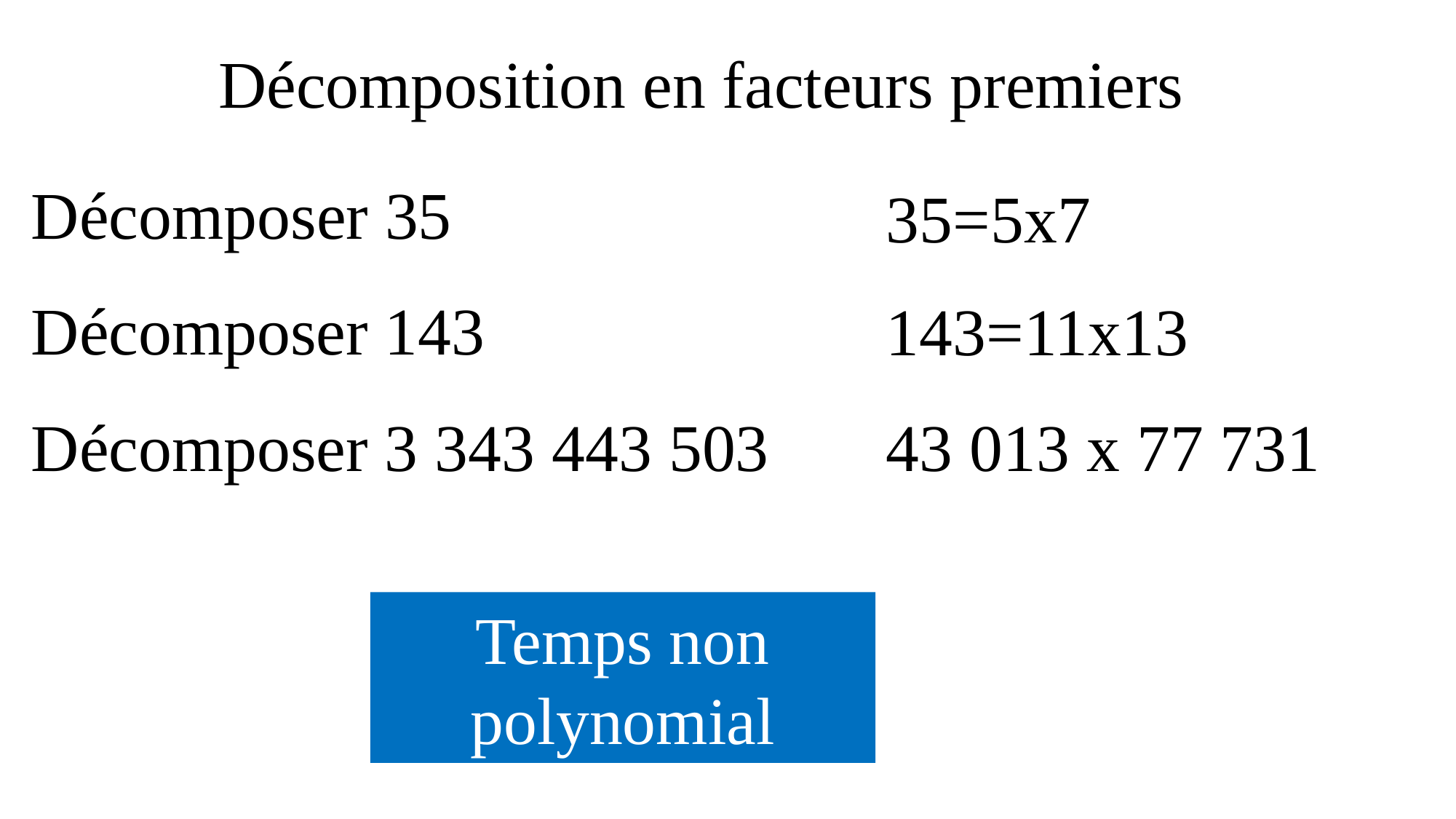

Décomposition en facteurs premiers
Décomposer 35
35=5x7
Décomposer 143
143=11x13
Décomposer 3 343 443 503
43 013 x 77 731
Temps non polynomial